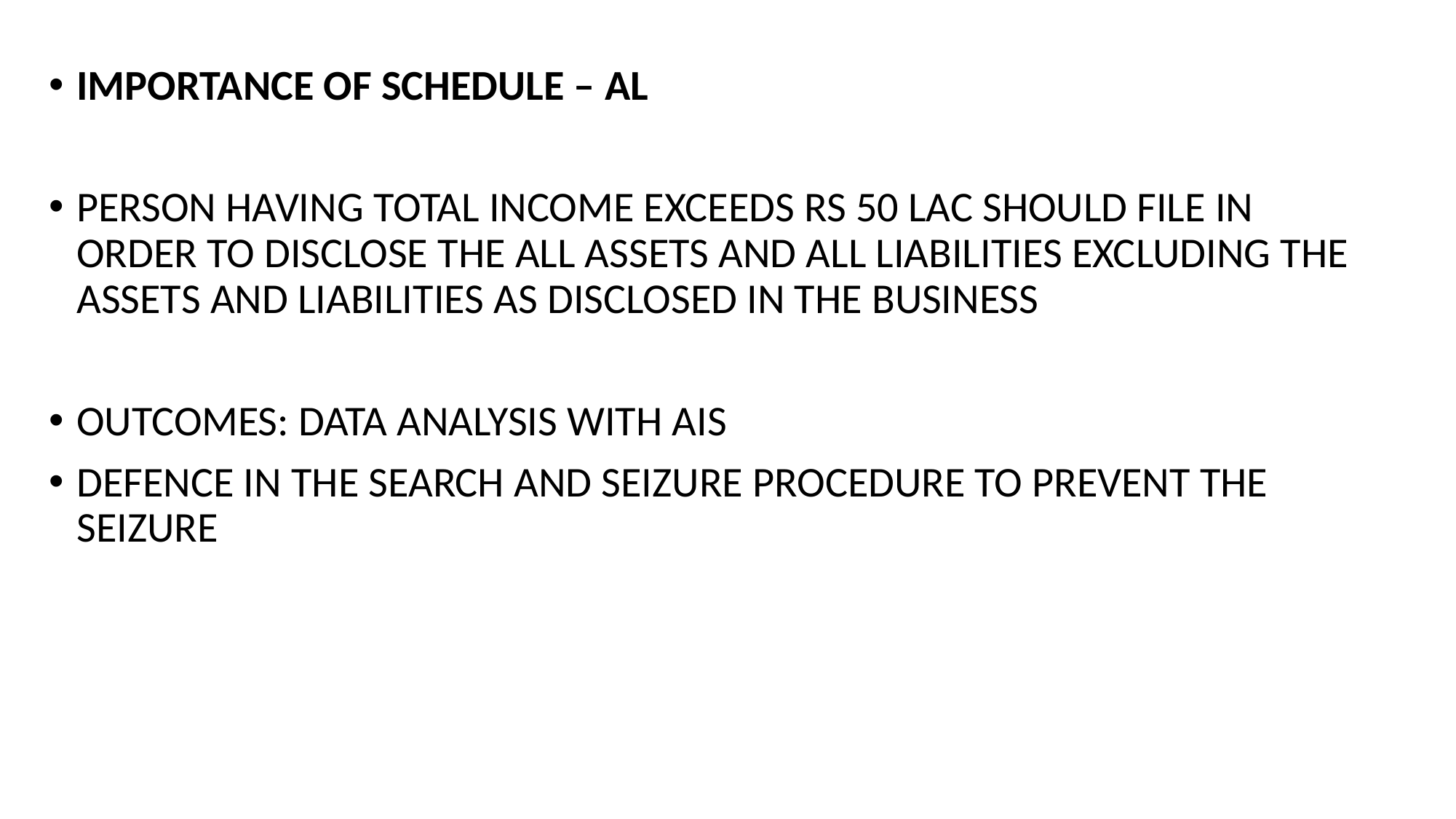

IMPORTANCE OF SCHEDULE – AL

PERSON HAVING TOTAL INCOME EXCEEDS RS 50 LAC SHOULD FILE IN  ORDER TO DISCLOSE THE ALL ASSETS AND ALL LIABILITIES EXCLUDING THE ASSETS AND LIABILITIES AS DISCLOSED IN THE BUSINESS

OUTCOMES: DATA ANALYSIS WITH AIS
DEFENCE IN THE SEARCH AND SEIZURE PROCEDURE TO PREVENT THE SEIZURE